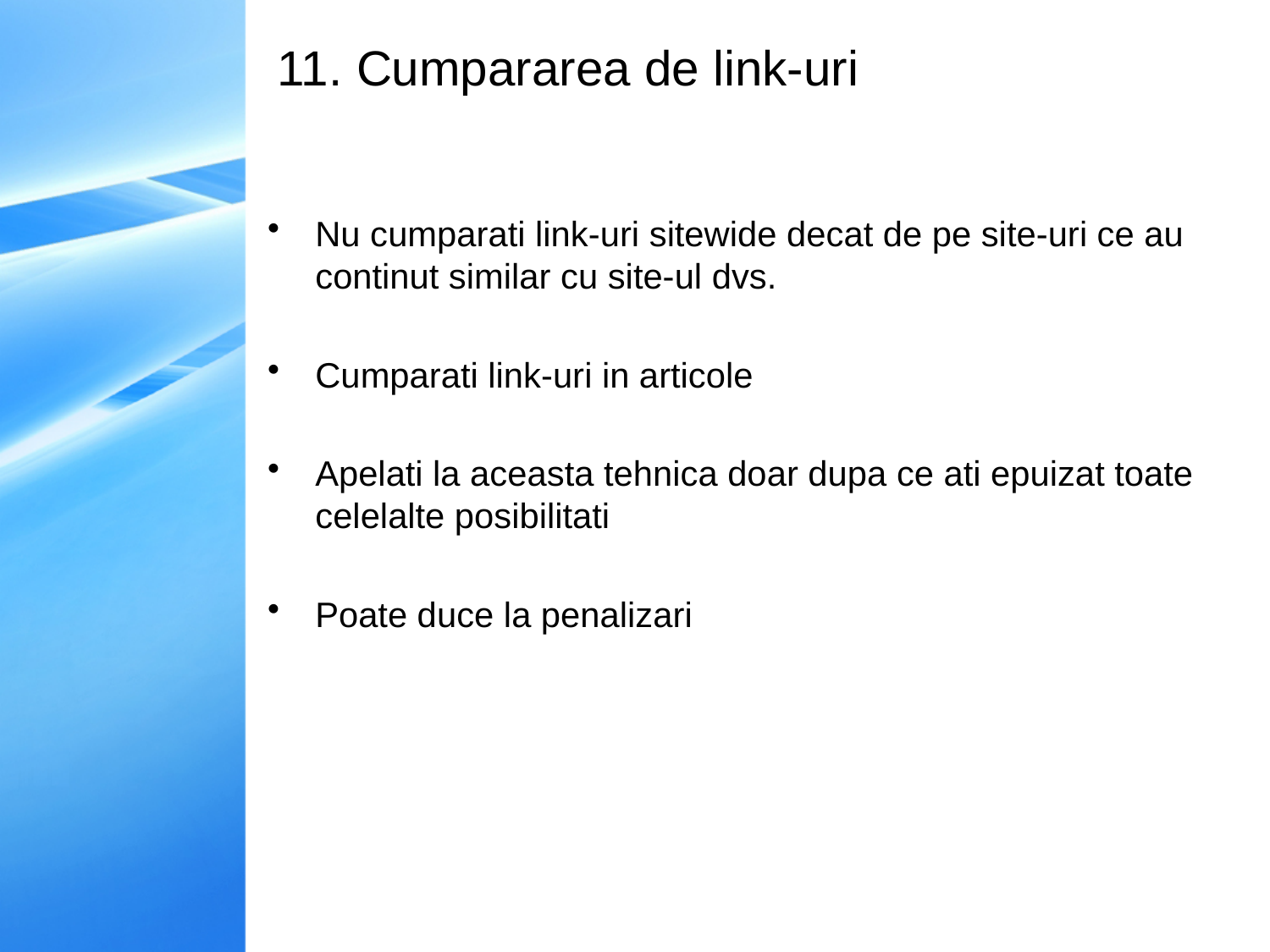

# 11. Cumpararea de link-uri

Nu cumparati link-uri sitewide decat de pe site-uri ce au continut similar cu site-ul dvs.

Cumparati link-uri in articole

Apelati la aceasta tehnica doar dupa ce ati epuizat toate celelalte posibilitati

Poate duce la penalizari